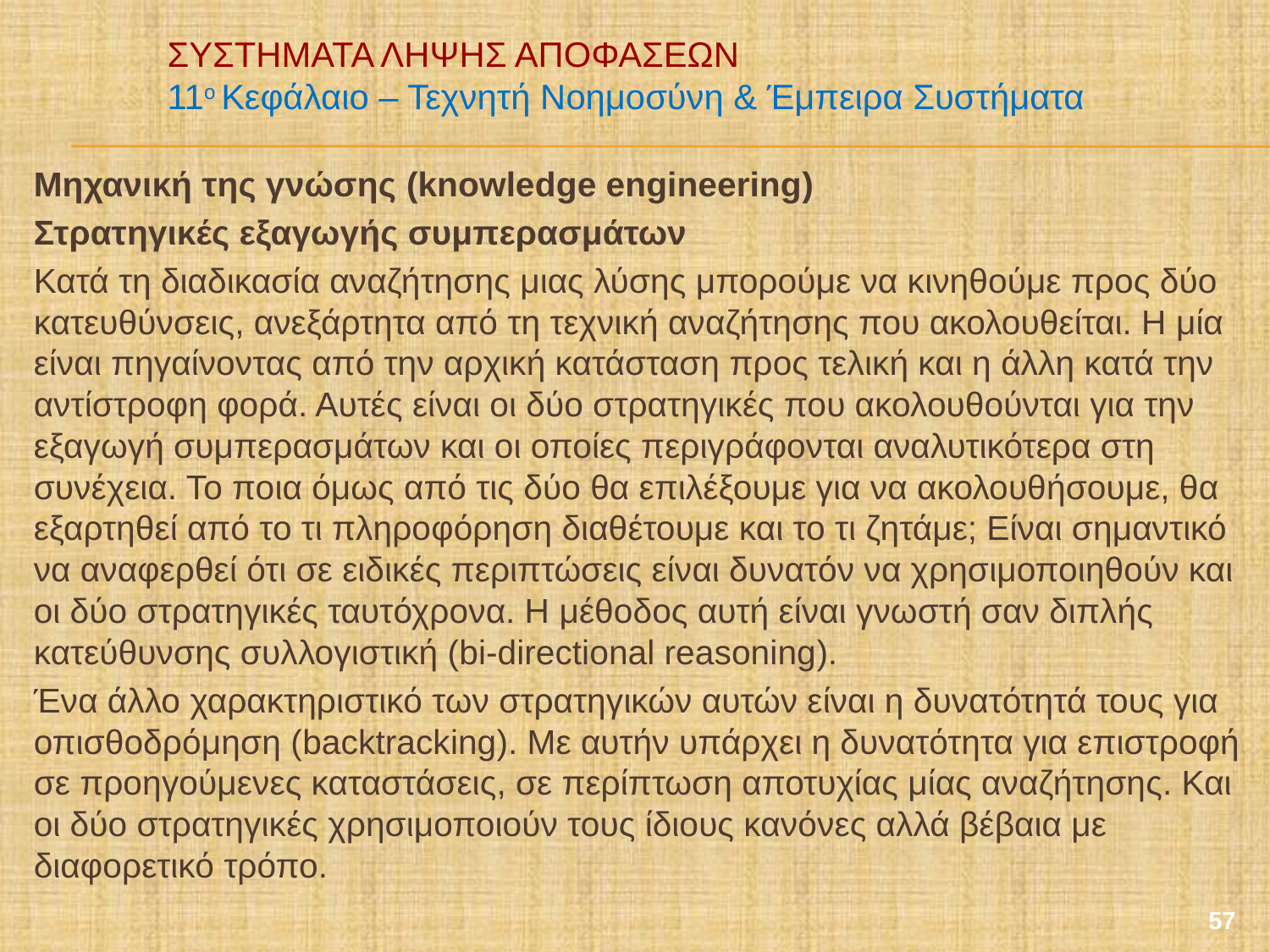

# ΣΥΣΤΗΜΑΤΑ ΛΗΨΗΣ ΑΠΟΦΑΣΕΩΝ 11ο Κεφάλαιο – Τεχνητή Νοημοσύνη & Έμπειρα Συστήματα
Μηχανική της γνώσης (knowledge engineering)
Στρατηγικές εξαγωγής συμπερασμάτων
Κατά τη διαδικασία αναζήτησης μιας λύσης μπορούμε να κινηθούμε προς δύο κατευθύνσεις, ανεξάρτητα από τη τεχνική αναζήτησης που ακολουθείται. Η μία είναι πηγαίνοντας από την αρχική κατάσταση προς τελική και η άλλη κατά την αντίστροφη φορά. Αυτές είναι οι δύο στρατηγικές που ακολουθούνται για την εξαγωγή συμπερασμάτων και οι οποίες περιγράφονται αναλυτικότερα στη συνέχεια. Το ποια όμως από τις δύο θα επιλέξουμε για να ακολουθήσουμε, θα εξαρτηθεί από το τι πληροφόρηση διαθέτουμε και το τι ζητάμε; Είναι σημαντικό να αναφερθεί ότι σε ειδικές περιπτώσεις είναι δυνατόν να χρησιμοποιηθούν και οι δύο στρατηγικές ταυτόχρονα. Η μέθοδος αυτή είναι γνωστή σαν διπλής κατεύθυνσης συλλογιστική (bi-directional reasoning).
Ένα άλλο χαρακτηριστικό των στρατηγικών αυτών είναι η δυνατότητά τους για οπισθοδρόμηση (backtracking). Με αυτήν υπάρχει η δυνατότητα για επιστροφή σε προηγούμενες καταστάσεις, σε περίπτωση αποτυχίας μίας αναζήτησης. Και οι δύο στρατηγικές χρησιμοποιούν τους ίδιους κανόνες αλλά βέβαια με διαφορετικό τρόπο.
57